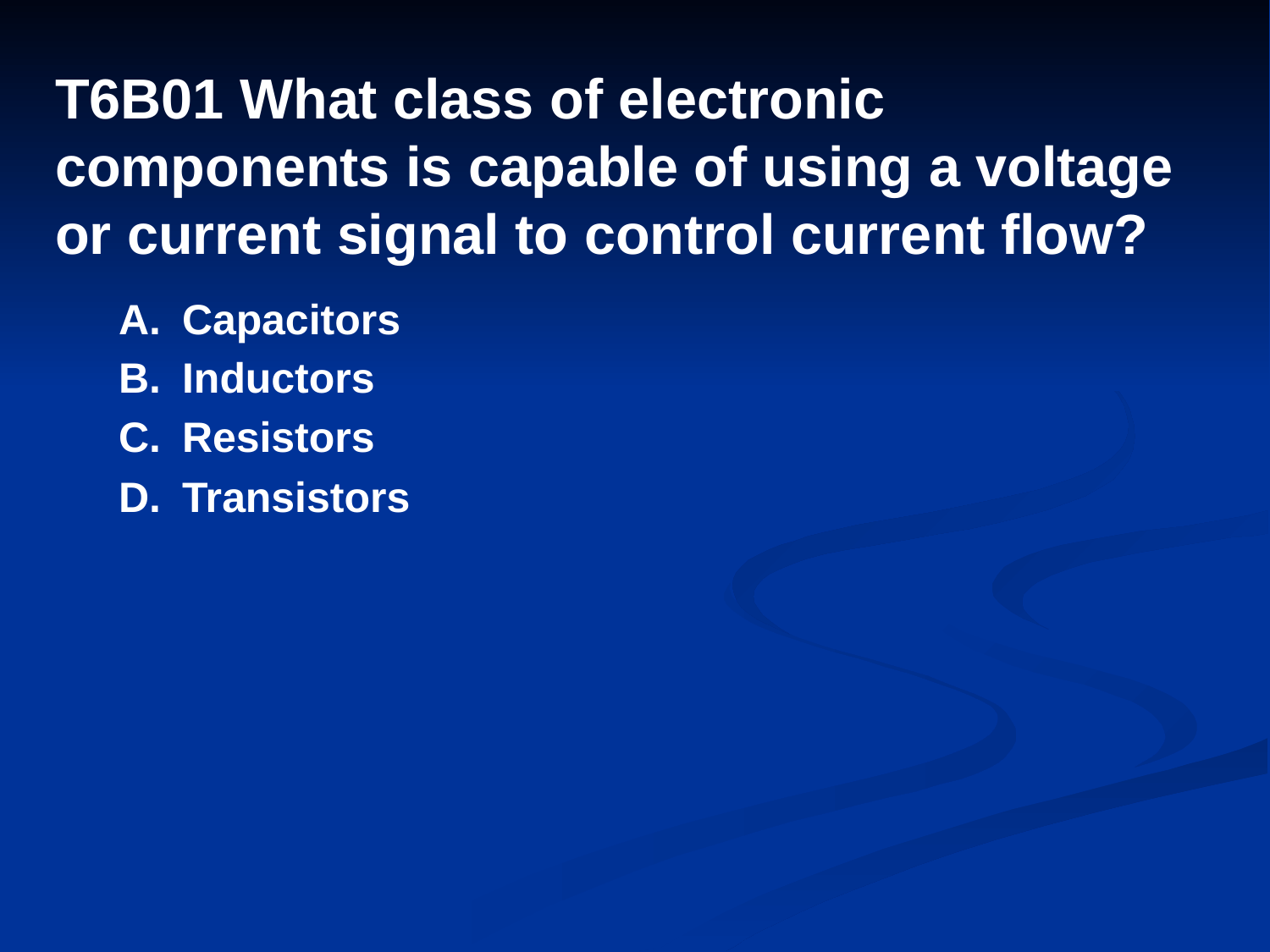

# T6B01 What class of electronic components is capable of using a voltage or current signal to control current flow?
A.	Capacitors
B.	Inductors
C.	Resistors
D.	Transistors